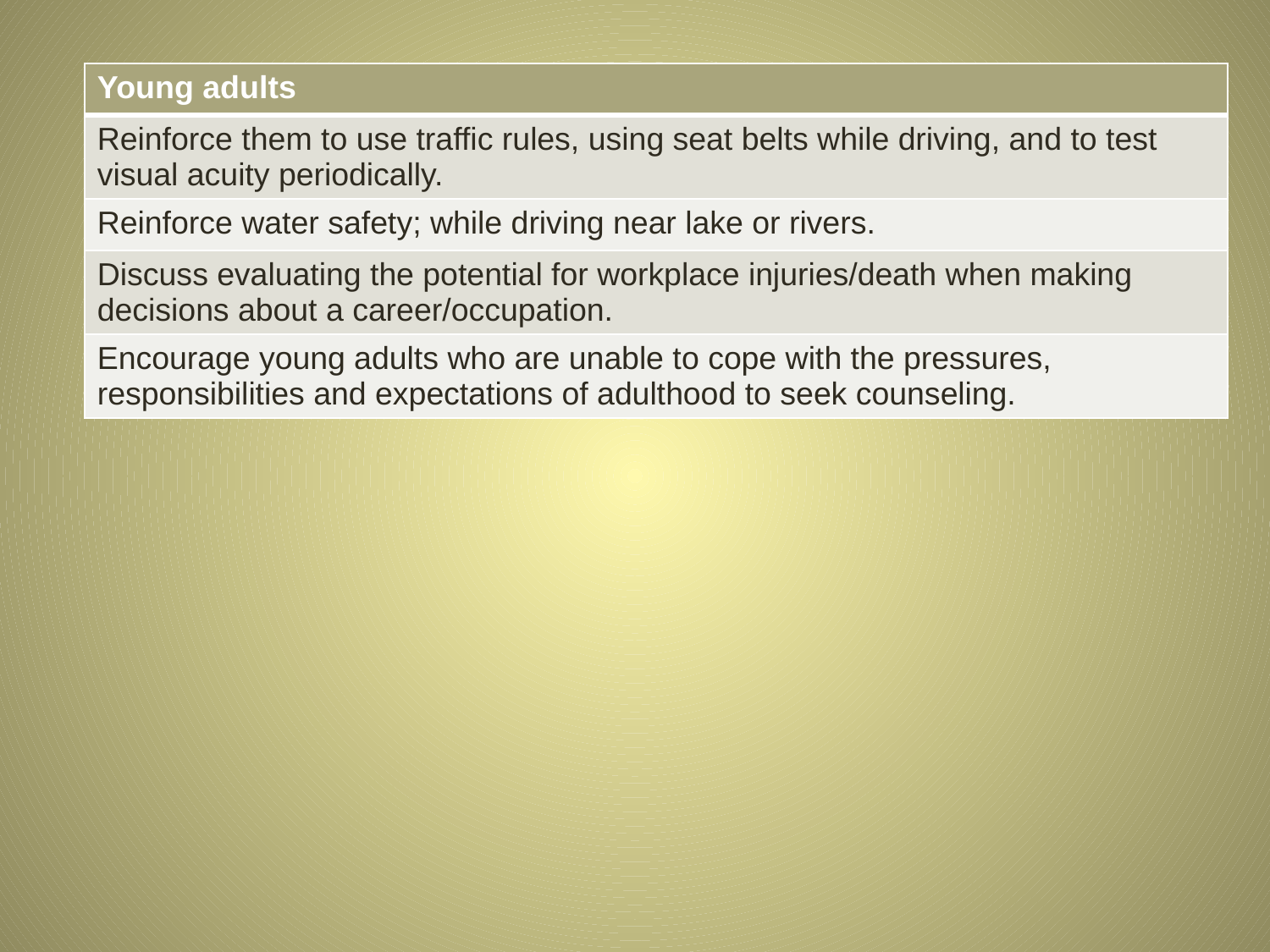

| Young adults |
| --- |
| Reinforce them to use traffic rules, using seat belts while driving, and to test visual acuity periodically. |
| Reinforce water safety; while driving near lake or rivers. |
| Discuss evaluating the potential for workplace injuries/death when making decisions about a career/occupation. |
| Encourage young adults who are unable to cope with the pressures, responsibilities and expectations of adulthood to seek counseling. |